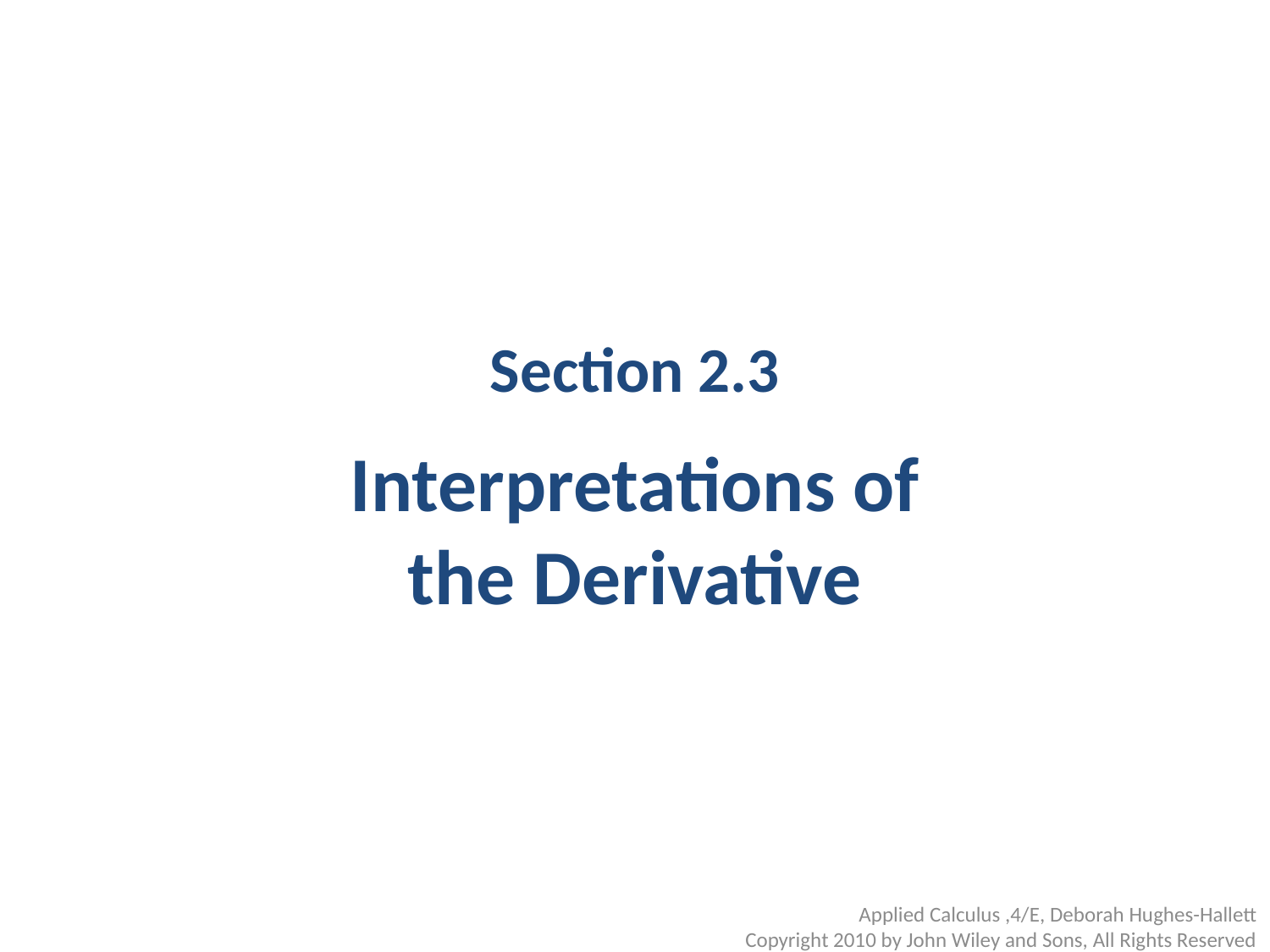

Section 2.3
Interpretations of the Derivative
Applied Calculus ,4/E, Deborah Hughes-Hallett
Copyright 2010 by John Wiley and Sons, All Rights Reserved